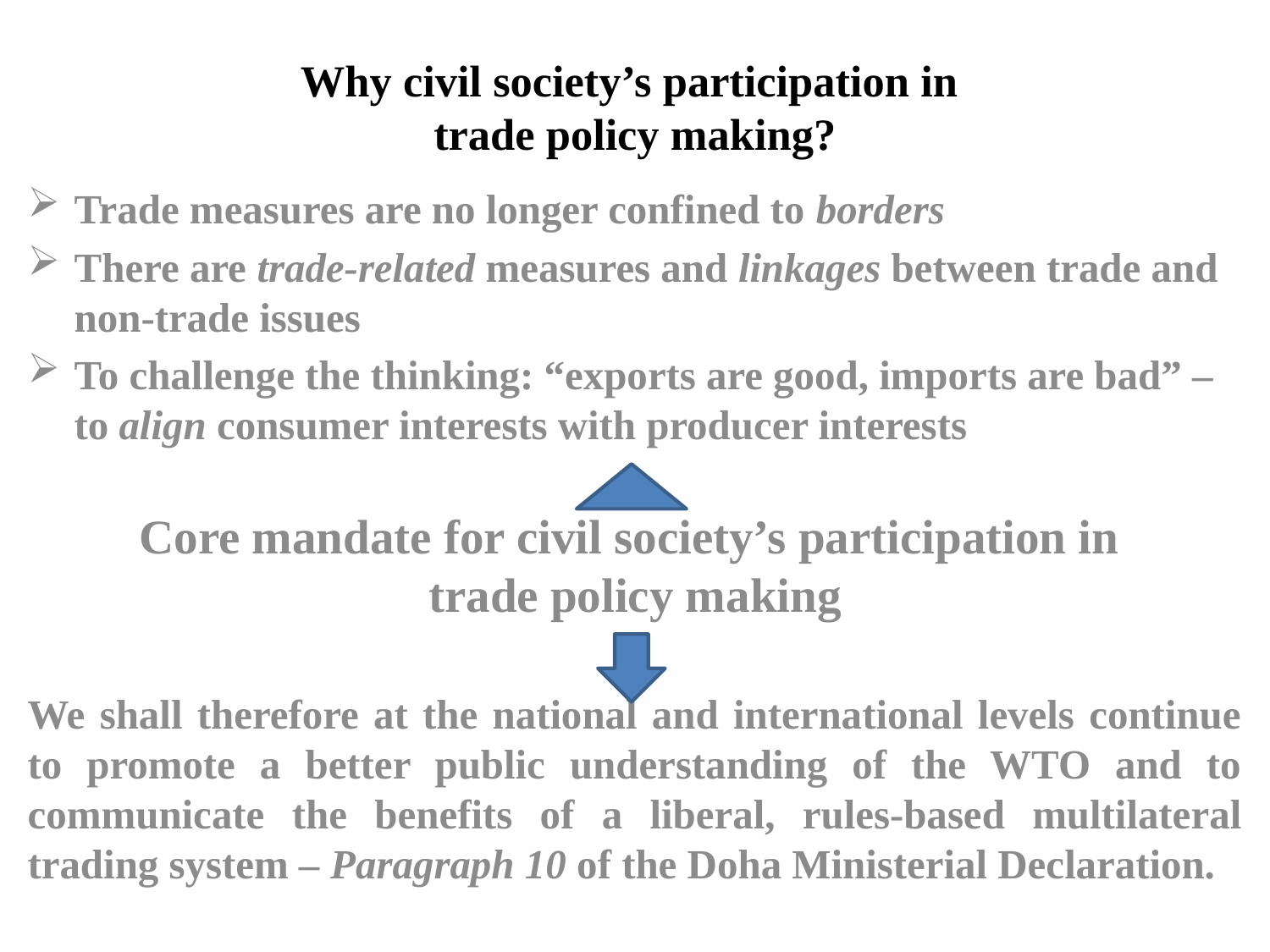

# Why civil society’s participation in trade policy making?
Trade measures are no longer confined to borders
There are trade-related measures and linkages between trade and non-trade issues
To challenge the thinking: “exports are good, imports are bad” – to align consumer interests with producer interests

Core mandate for civil society’s participation in
trade policy making

We shall therefore at the national and international levels continue to promote a better public understanding of the WTO and to communicate the benefits of a liberal, rules-based multilateral trading system – Paragraph 10 of the Doha Ministerial Declaration.